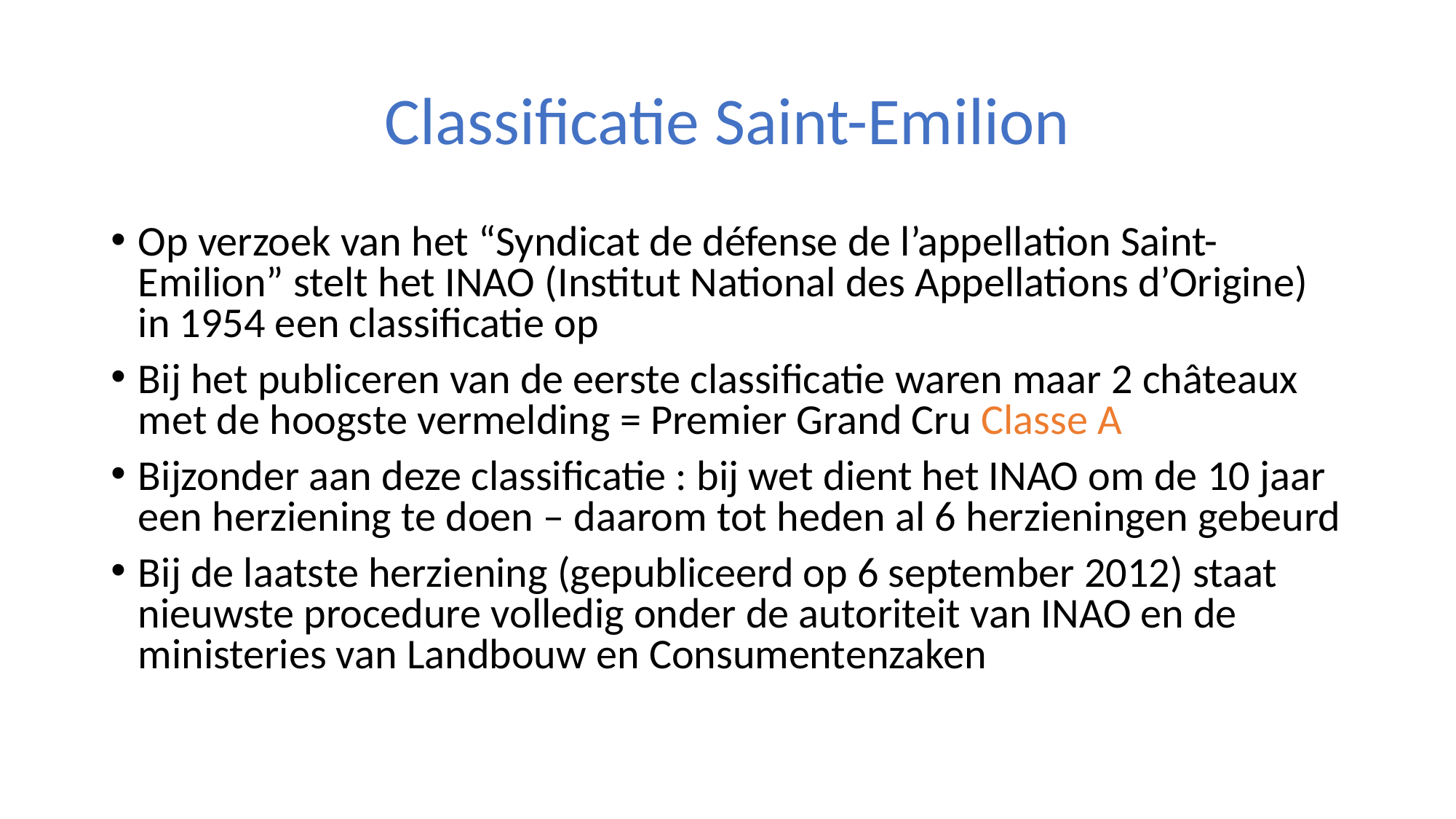

Classificatie Saint-Emilion
Op verzoek van het “Syndicat de défense de l’appellation Saint-Emilion” stelt het INAO (Institut National des Appellations d’Origine) in 1954 een classificatie op
Bij het publiceren van de eerste classificatie waren maar 2 châteaux met de hoogste vermelding = Premier Grand Cru Classe A
Bijzonder aan deze classificatie : bij wet dient het INAO om de 10 jaar een herziening te doen – daarom tot heden al 6 herzieningen gebeurd
Bij de laatste herziening (gepubliceerd op 6 september 2012) staat nieuwste procedure volledig onder de autoriteit van INAO en de ministeries van Landbouw en Consumentenzaken